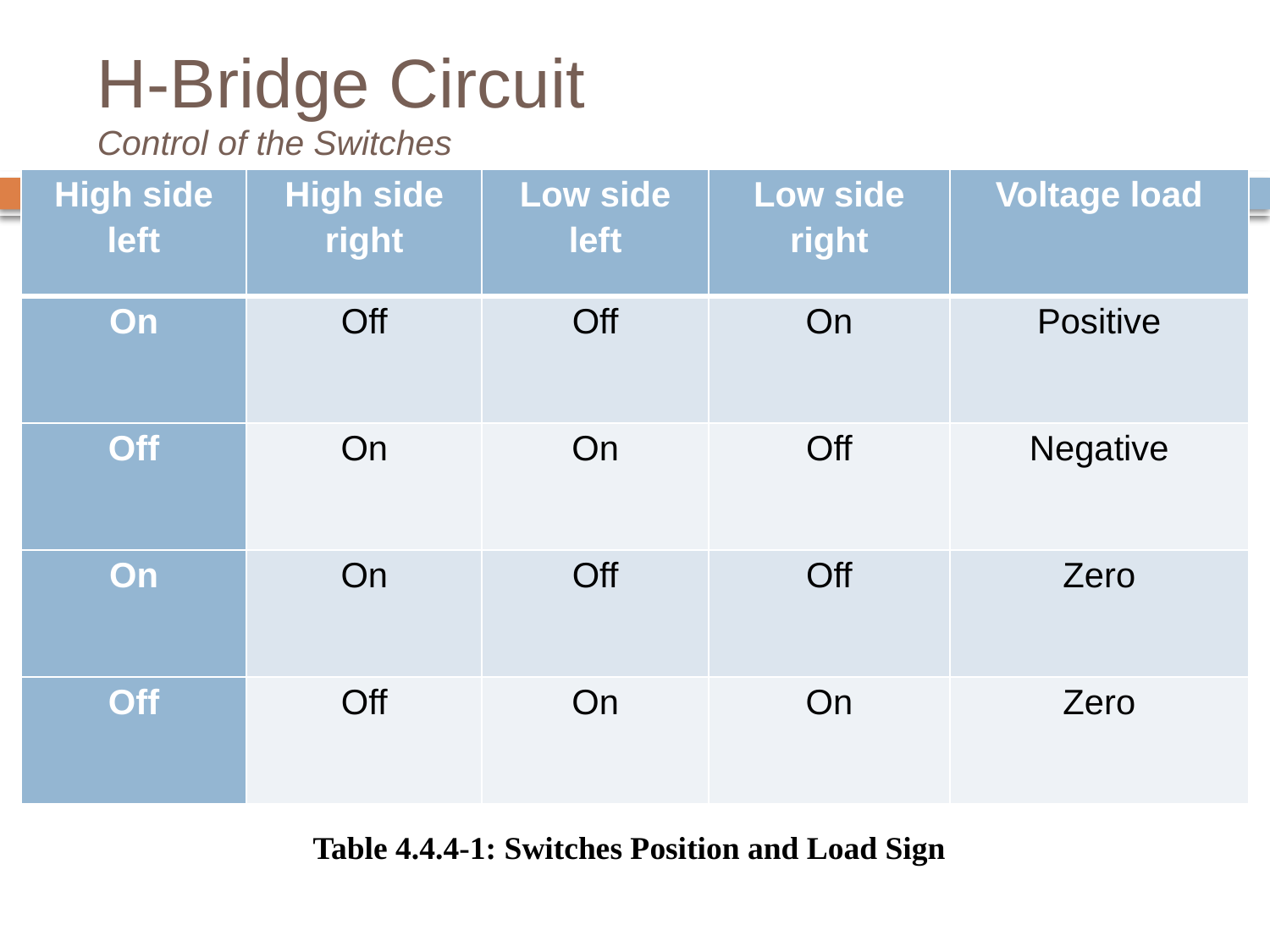

# H-Bridge Circuit Control of the Switches
| High side left | High side right | Low side left | Low side right | Voltage load |
| --- | --- | --- | --- | --- |
| On | Off | Off | On | Positive |
| Off | On | On | Off | Negative |
| On | On | Off | Off | Zero |
| Off | Off | On | On | Zero |
Table 4.4.4-1: Switches Position and Load Sign